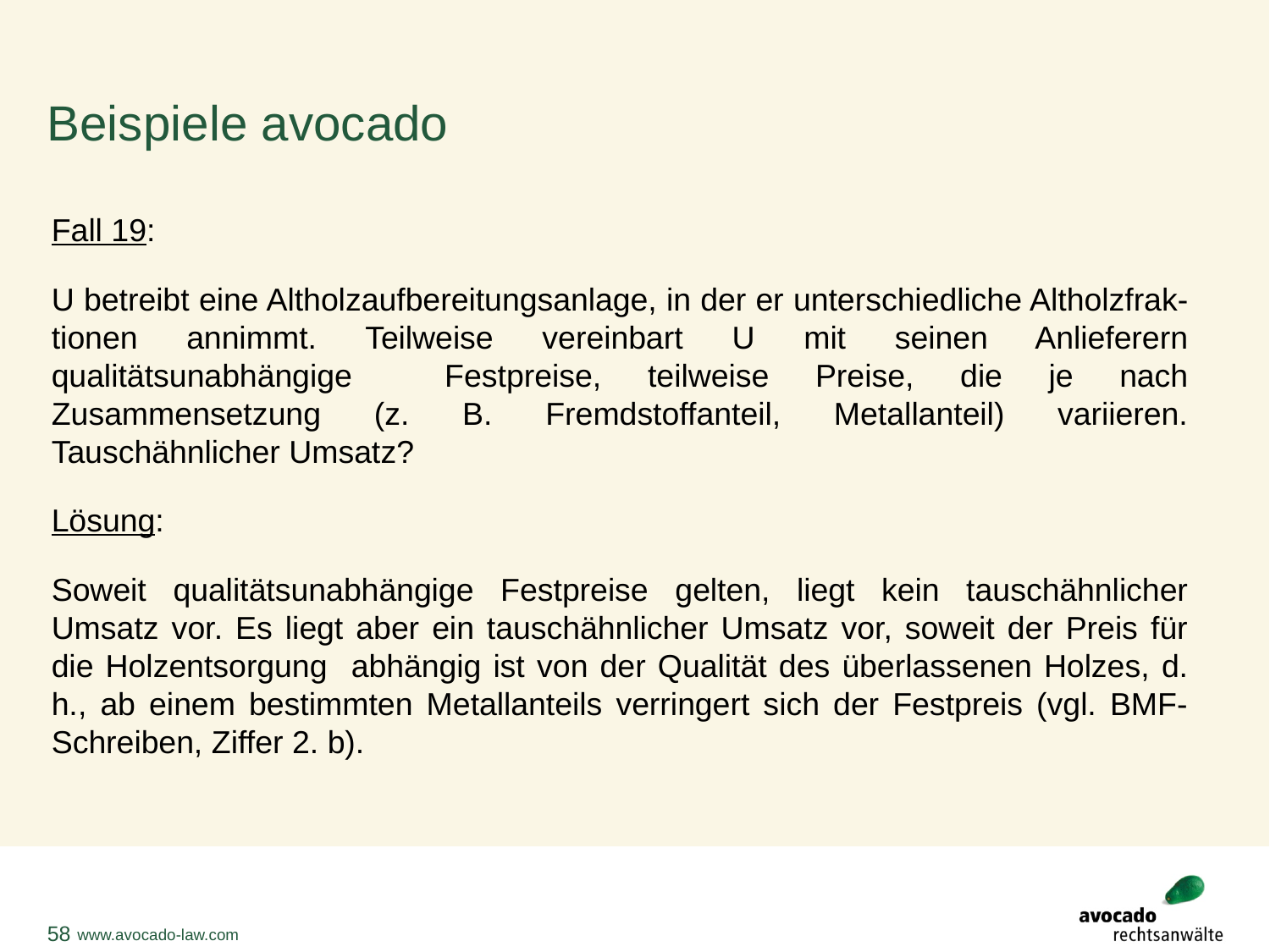

# Beispiele avocado

Fall 19:

U betreibt eine Altholzaufbereitungsanlage, in der er unterschiedliche Altholzfrak-tionen annimmt. Teilweise vereinbart U mit seinen Anlieferern qualitätsunabhängige  Festpreise, teilweise Preise, die je nach Zusammensetzung (z. B. Fremdstoffanteil, Metallanteil) variieren. Tauschähnlicher Umsatz?

Lösung:

Soweit qualitätsunabhängige Festpreise gelten, liegt kein tauschähnlicher Umsatz vor. Es liegt aber ein tauschähnlicher Umsatz vor, soweit der Preis für die Holzentsorgung  abhängig ist von der Qualität des überlassenen Holzes, d. h., ab einem bestimmten Metallanteils verringert sich der Festpreis (vgl. BMF-Schreiben, Ziffer 2. b).

58